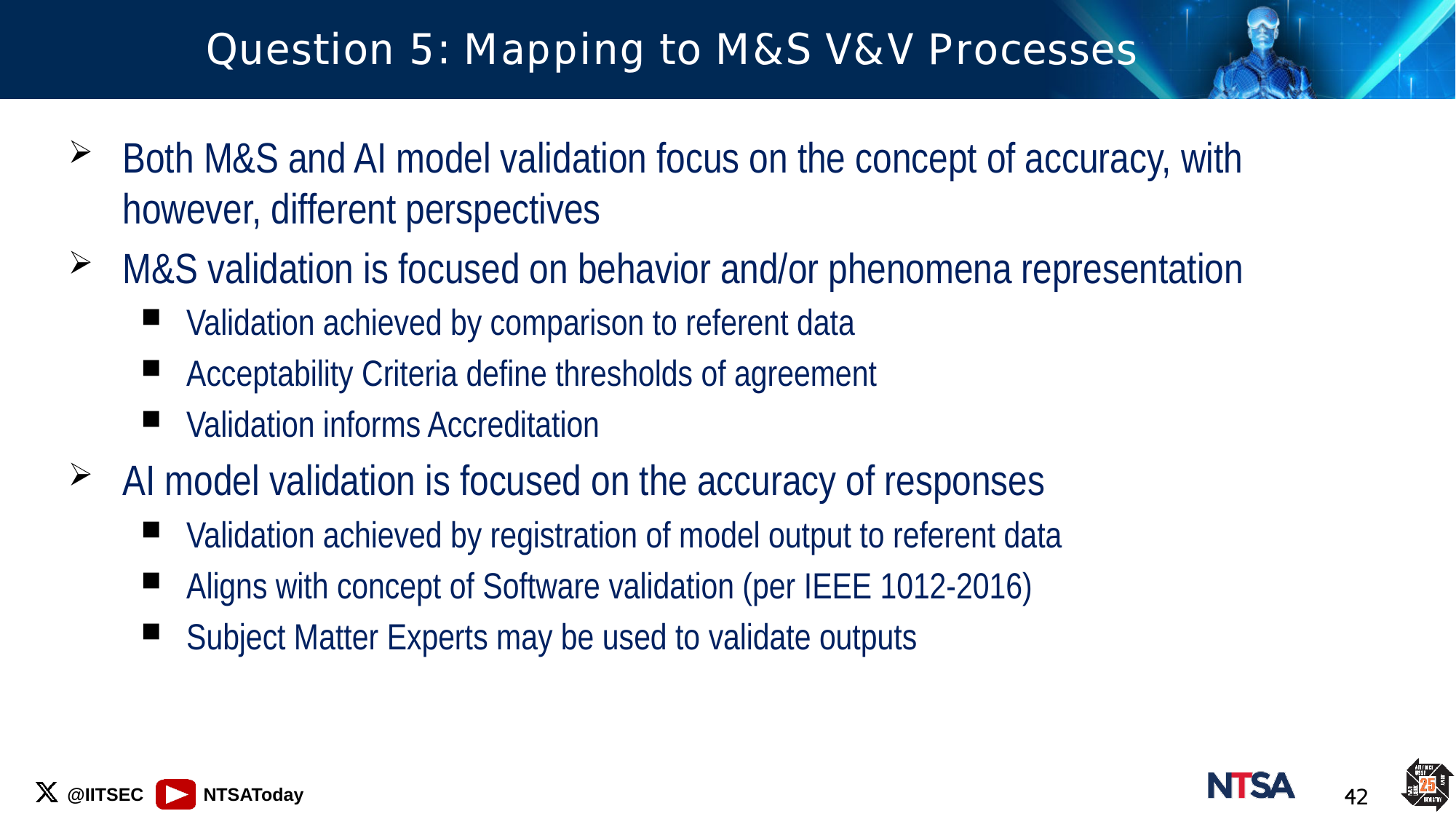

# Question 5: Mapping to M&S V&V Processes
Both M&S and AI model validation focus on the concept of accuracy, with however, different perspectives
M&S validation is focused on behavior and/or phenomena representation
Validation achieved by comparison to referent data
Acceptability Criteria define thresholds of agreement
Validation informs Accreditation
AI model validation is focused on the accuracy of responses
Validation achieved by registration of model output to referent data
Aligns with concept of Software validation (per IEEE 1012-2016)
Subject Matter Experts may be used to validate outputs
42